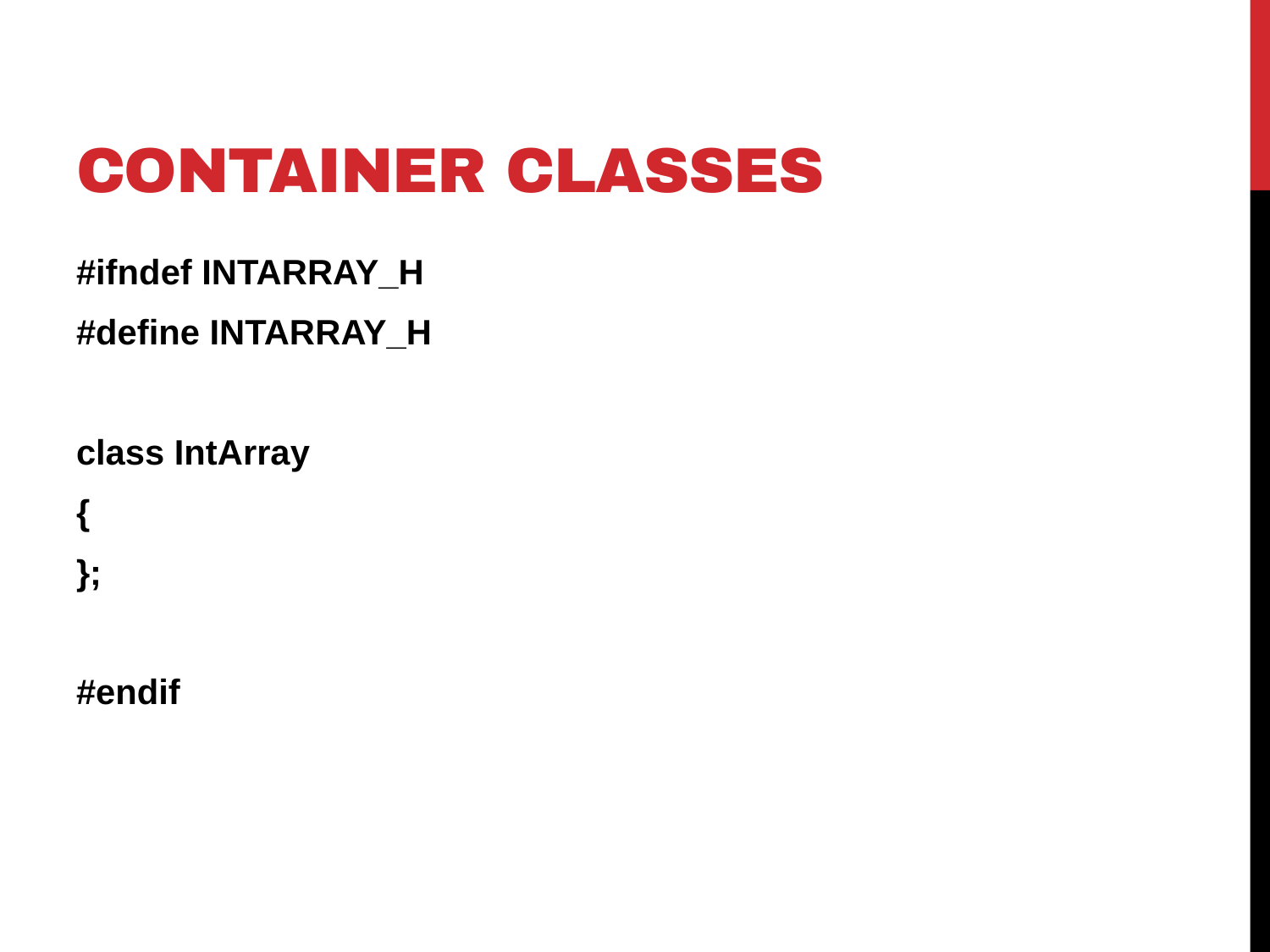

# CONTAINER CLASSES
#ifndef INTARRAY_H
#define INTARRAY_H

class IntArray
{
};

#endif